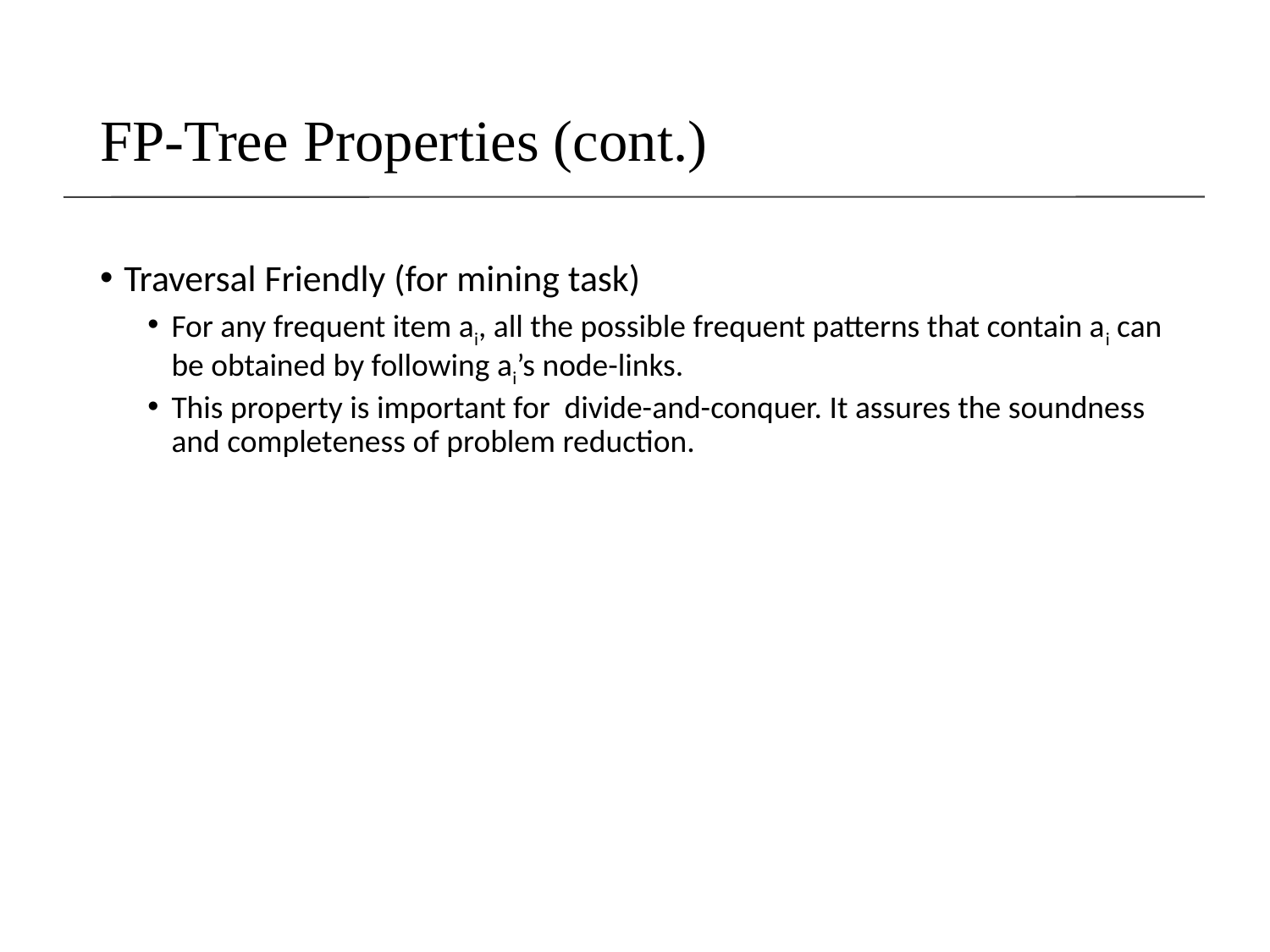

# FP-Tree Properties (cont.)
Traversal Friendly (for mining task)
For any frequent item ai, all the possible frequent patterns that contain ai can be obtained by following ai’s node-links.
This property is important for  divide-and-conquer. It assures the soundness and completeness of problem reduction.